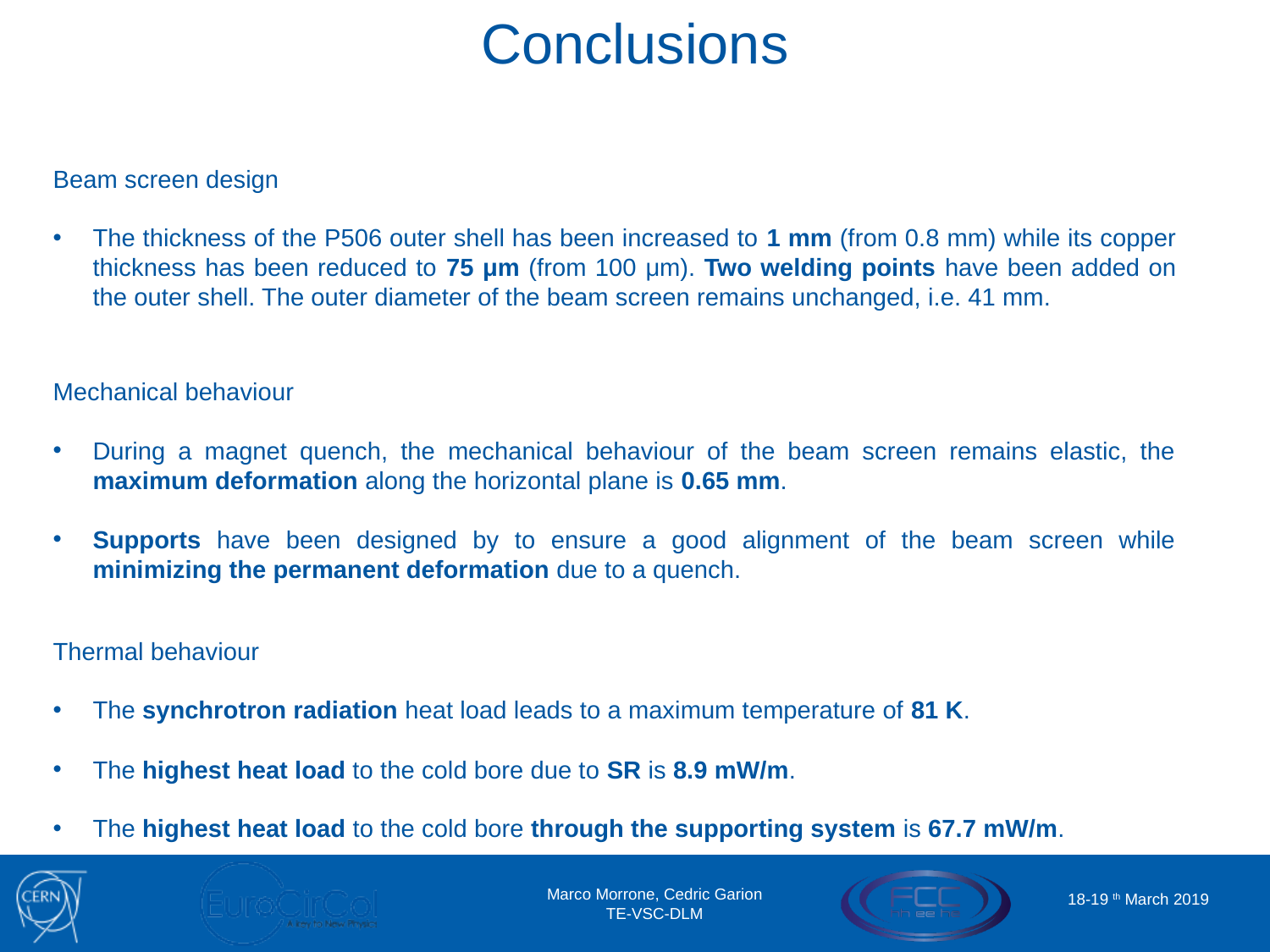

Conclusions

Beam screen design

The thickness of the P506 outer shell has been increased to 1 mm (from 0.8 mm) while its copper thickness has been reduced to 75 μm (from 100 μm). Two welding points have been added on the outer shell. The outer diameter of the beam screen remains unchanged, i.e. 41 mm.

Mechanical behaviour

During a magnet quench, the mechanical behaviour of the beam screen remains elastic, the maximum deformation along the horizontal plane is 0.65 mm.

Supports have been designed by to ensure a good alignment of the beam screen while minimizing the permanent deformation due to a quench.

Thermal behaviour

The synchrotron radiation heat load leads to a maximum temperature of 81 K.

The highest heat load to the cold bore due to SR is 8.9 mW/m.

The highest heat load to the cold bore through the supporting system is 67.7 mW/m.